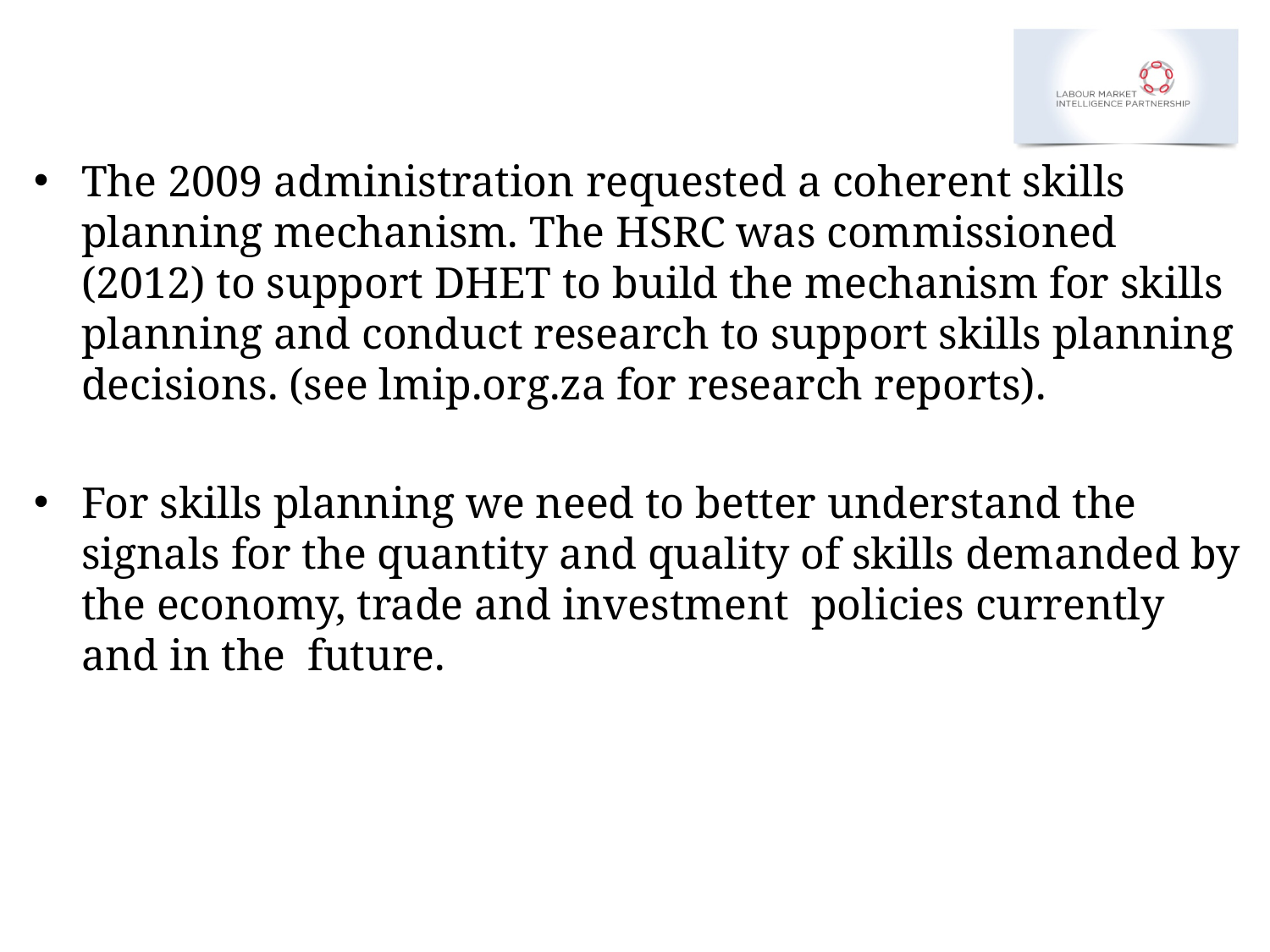

The 2009 administration requested a coherent skills planning mechanism. The HSRC was commissioned (2012) to support DHET to build the mechanism for skills planning and conduct research to support skills planning decisions. (see lmip.org.za for research reports).

For skills planning we need to better understand the signals for the quantity and quality of skills demanded by the economy, trade and investment  policies currently and in the  future.